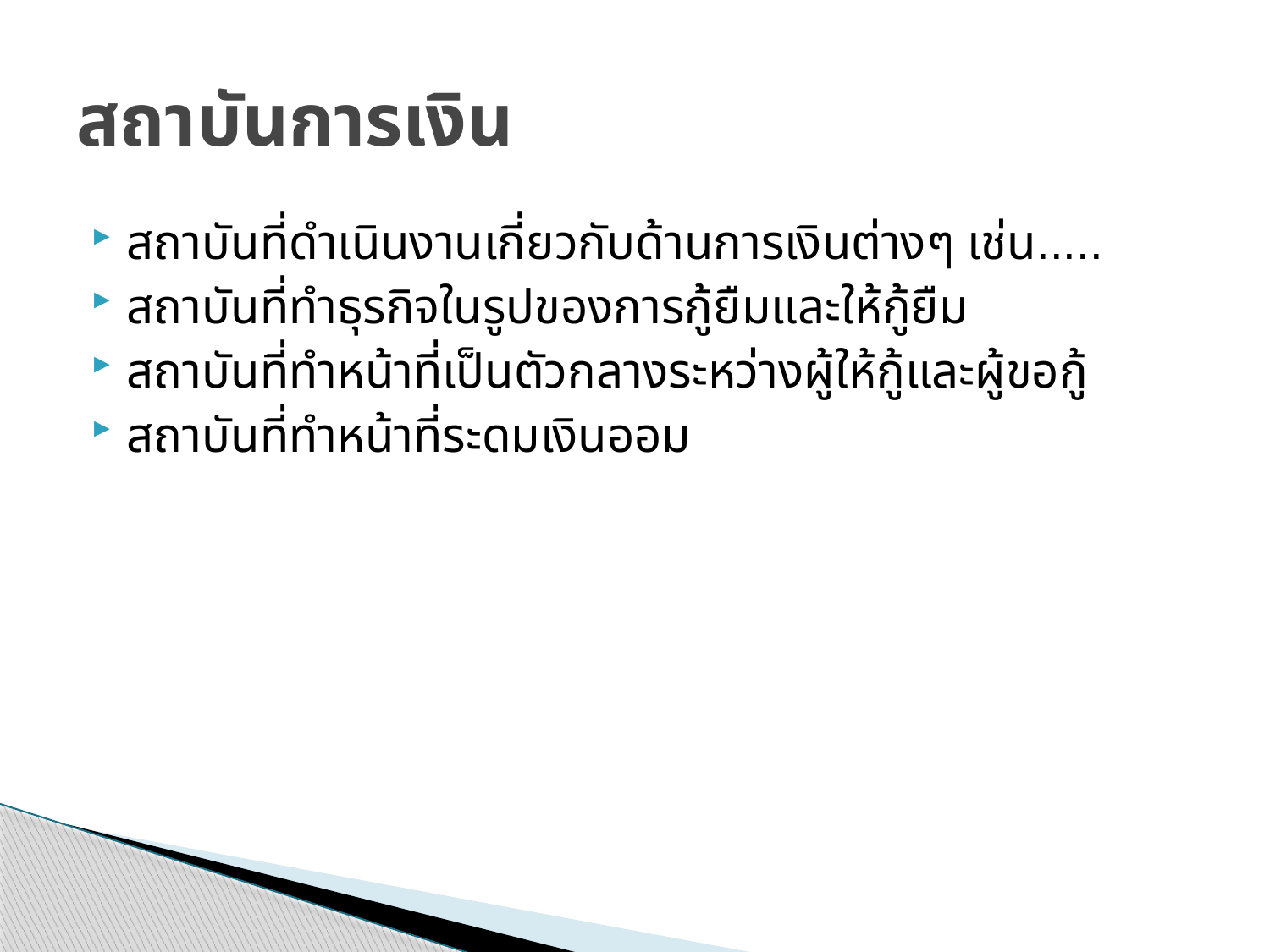

# สถาบันการเงิน
สถาบันที่ดำเนินงานเกี่ยวกับด้านการเงินต่างๆ เช่น.....
สถาบันที่ทำธุรกิจในรูปของการกู้ยืมและให้กู้ยืม
สถาบันที่ทำหน้าที่เป็นตัวกลางระหว่างผู้ให้กู้และผู้ขอกู้
สถาบันที่ทำหน้าที่ระดมเงินออม

สรุป  สถาบันการเงินทําหน้าที่เป็นคนกลาง (Middleman) ระหว่างผู้มีเงินออมกับผู้ที่    	ต้องการใช้เงิน

รายได้หลักของสถาบันการเงินคือ............ดอกเบี้ย